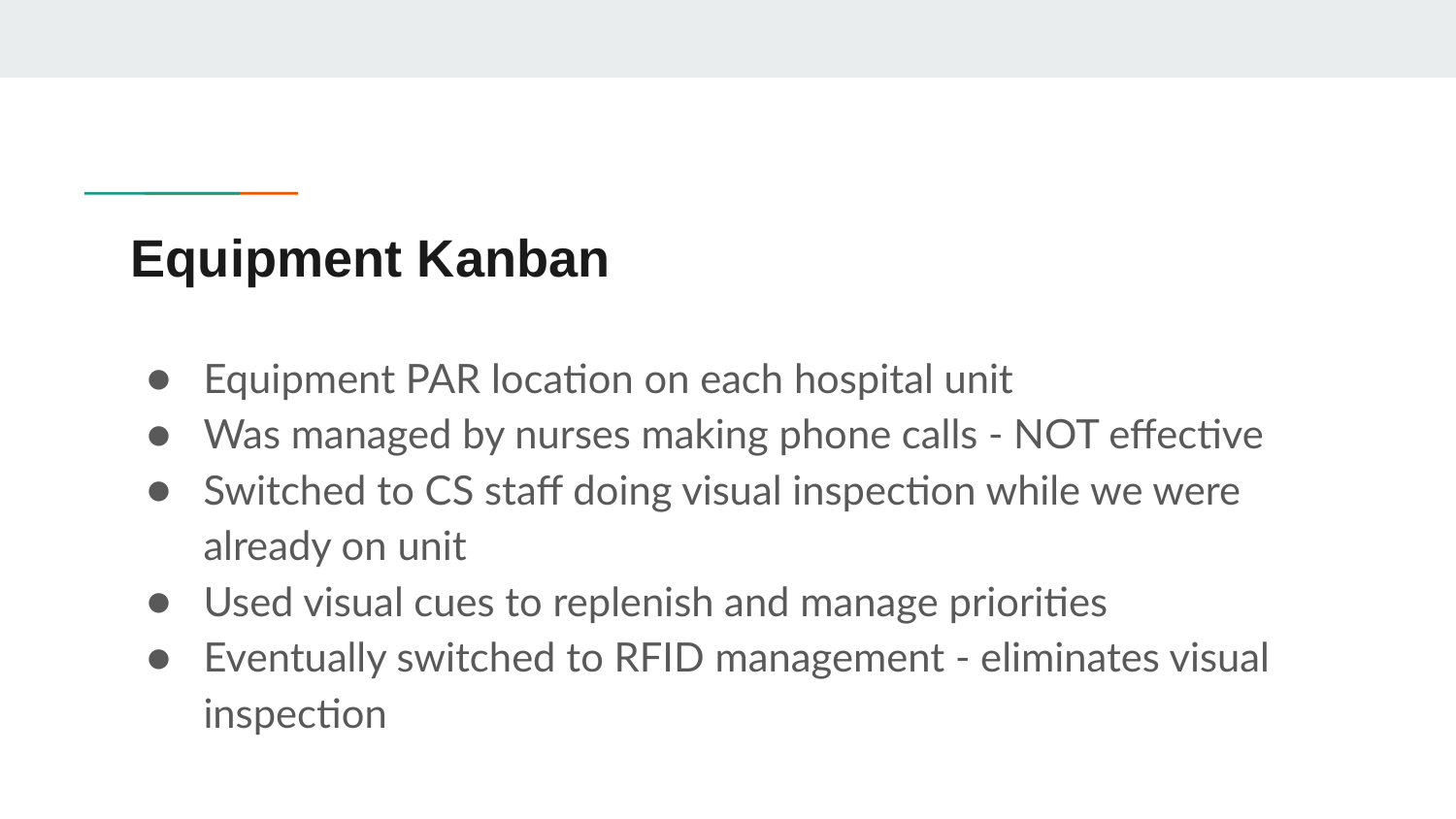

# Equipment Kanban
Equipment PAR location on each hospital unit
Was managed by nurses making phone calls - NOT effective
Switched to CS staff doing visual inspection while we were already on unit
Used visual cues to replenish and manage priorities
Eventually switched to RFID management - eliminates visual inspection